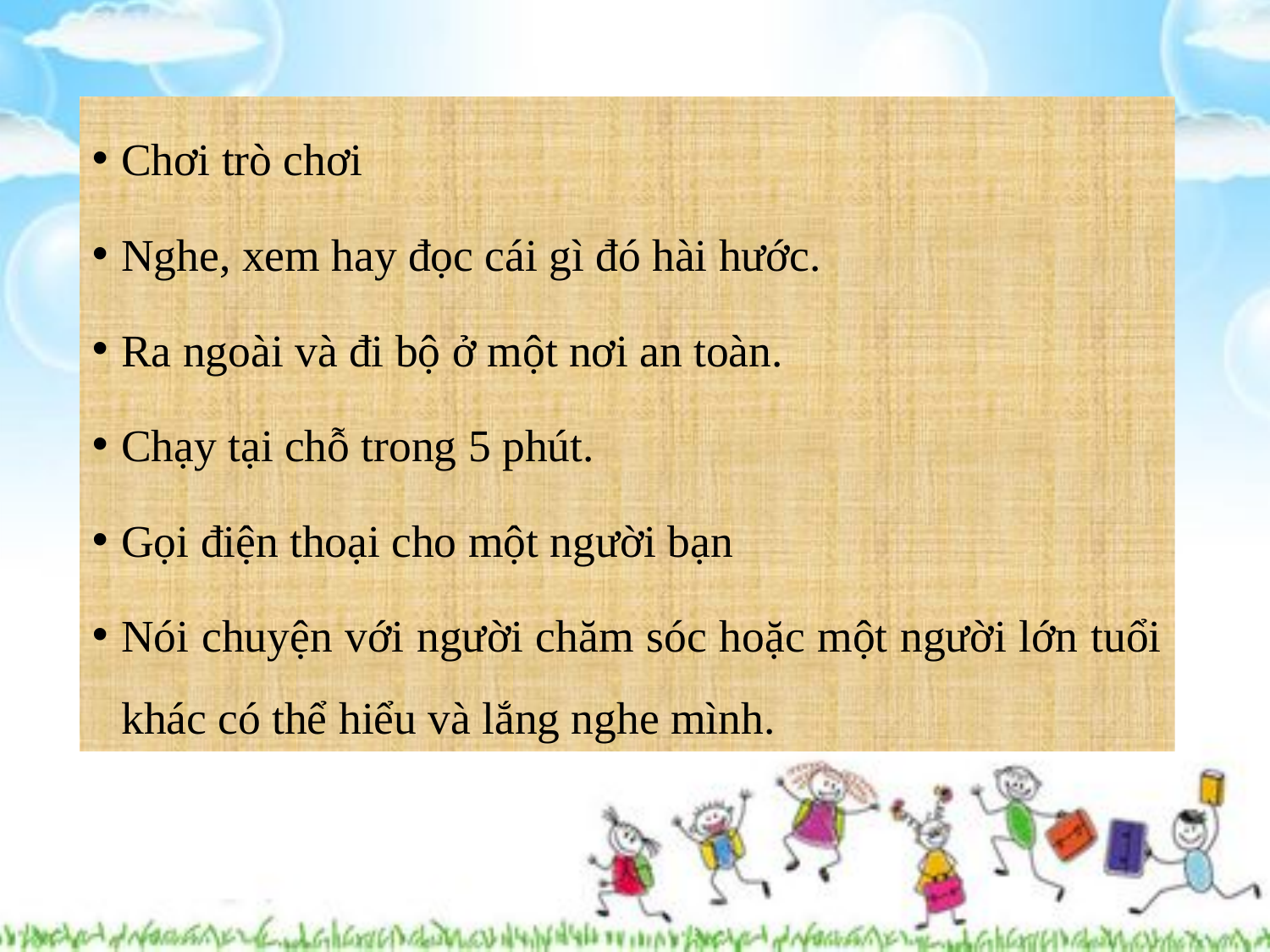

Chơi trò chơi
Nghe, xem hay đọc cái gì đó hài hước.
Ra ngoài và đi bộ ở một nơi an toàn.
Chạy tại chỗ trong 5 phút.
Gọi điện thoại cho một người bạn
Nói chuyện với người chăm sóc hoặc một người lớn tuổi khác có thể hiểu và lắng nghe mình.